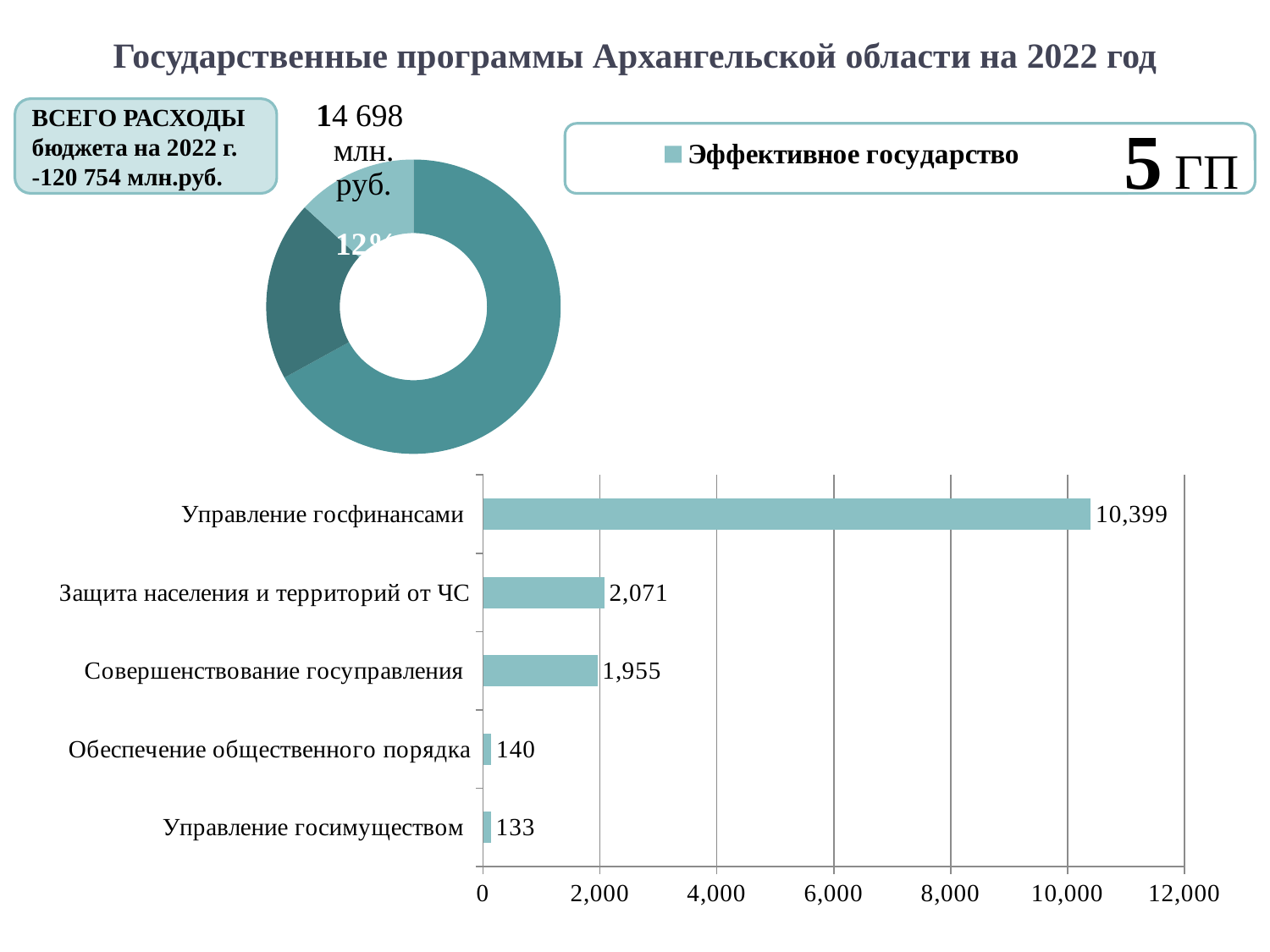

11
Государственные программы Архангельской области на 2022 год

### Chart

| Category |  |
|---|---|
| Новое качество жизни | 74546.2 |
| Инновационное развитие и модернизация экономики | 22041.599999999988 |
| Эффективное государство | 14697.8 |
ВСЕГО РАСХОДЫ бюджета на 2022 г.   -120 754 млн.руб.
5 ГП

### Chart

| Category |  |
|---|---|
| Управление госимуществом  | 132.9 |
| Обеспечение общественного порядка | 139.6 |
| Совершенствование госуправления  | 1955.4 |
| Защита населения и территорий от ЧС | 2071.3 |
| Управление госфинансами  | 10398.6 |